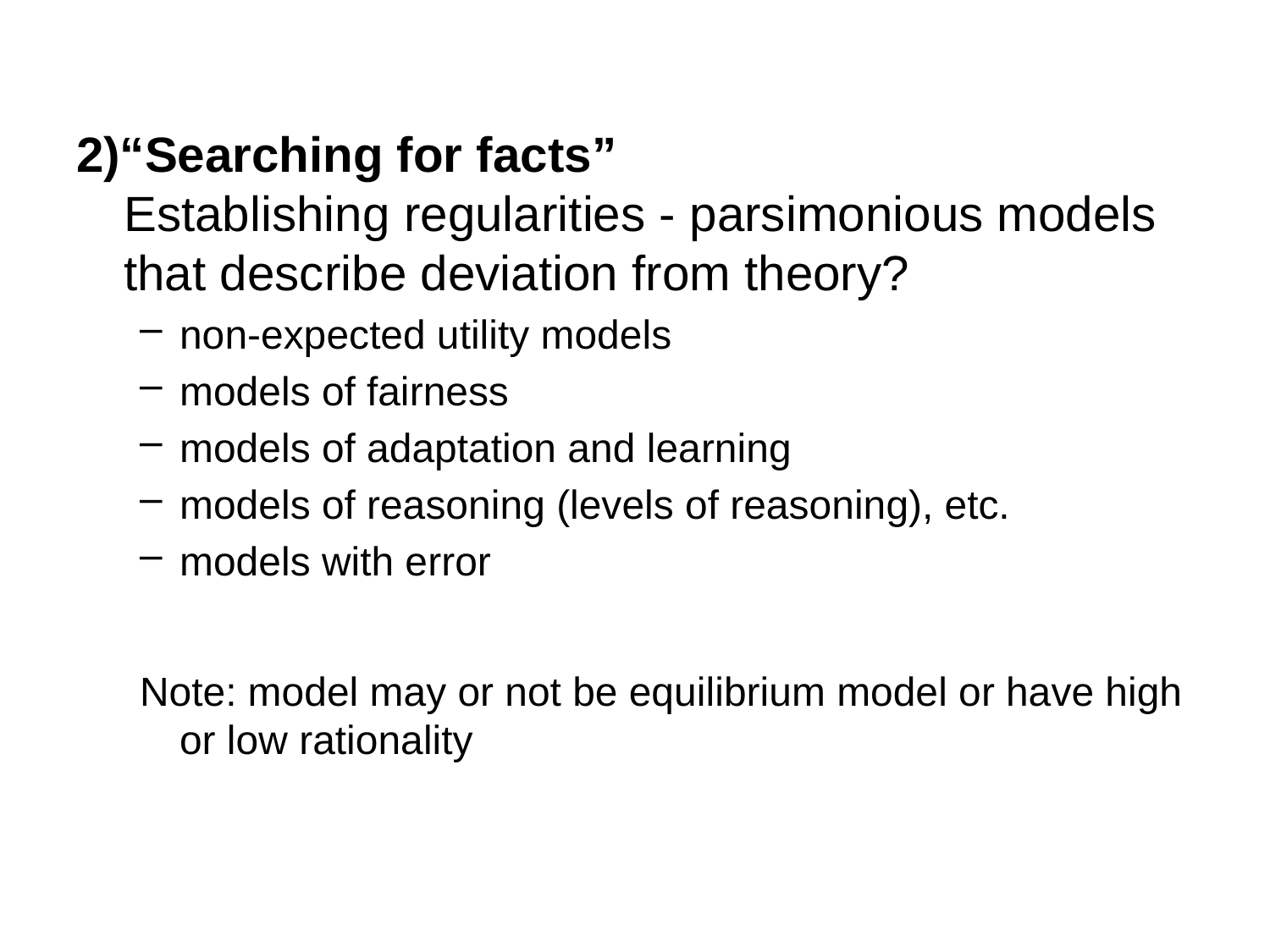

2)“Searching for facts”
Establishing regularities - parsimonious models that describe deviation from theory?
non-expected utility models
models of fairness
models of adaptation and learning
models of reasoning (levels of reasoning), etc.
models with error

Note: model may or not be equilibrium model or have high or low rationality